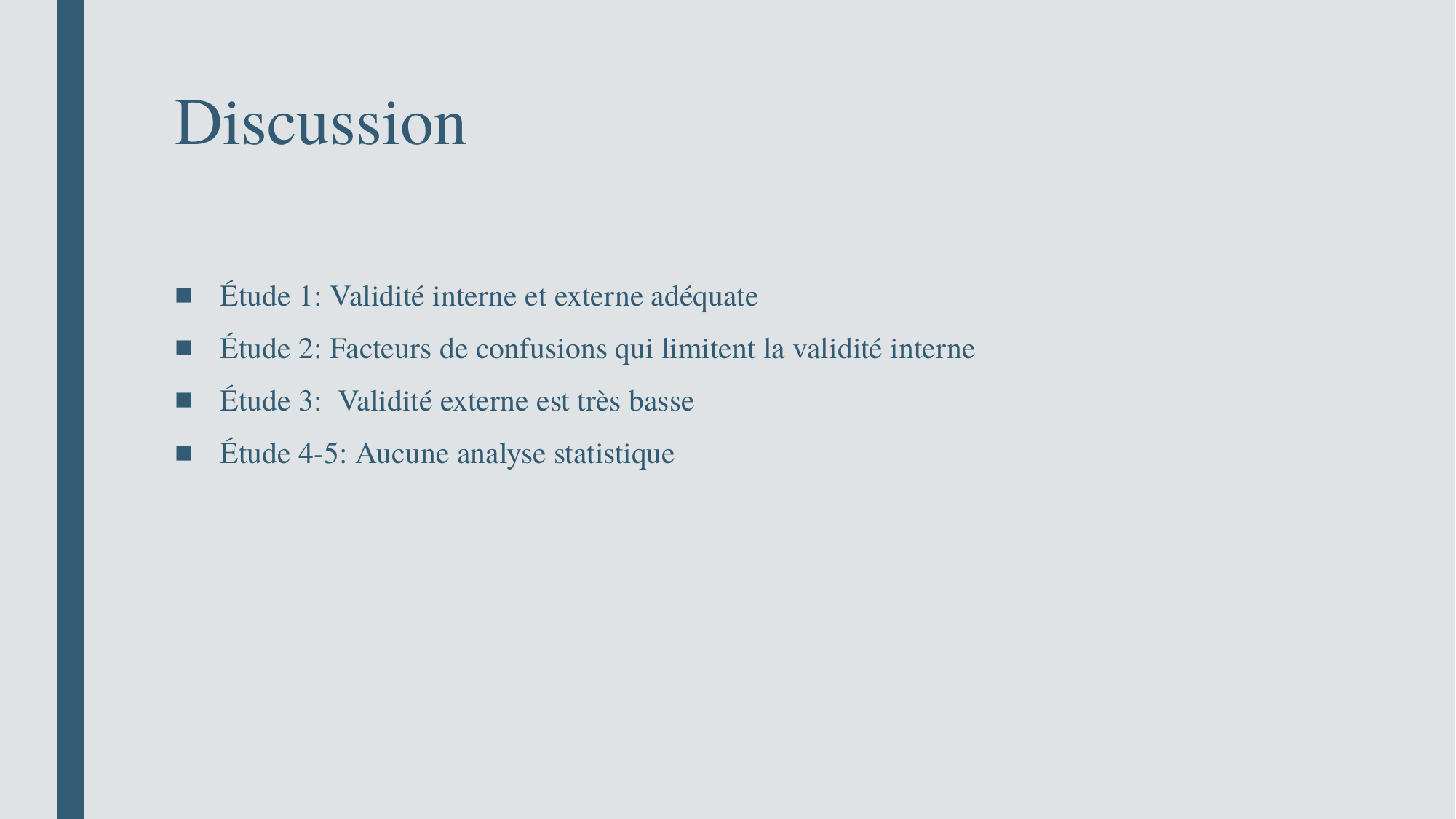

# Discussion
Étude 1: Validité interne et externe adéquate
Étude 2: Facteurs de confusions qui limitent la validité interne
Étude 3:  Validité externe est très basse
Étude 4-5: Aucune analyse statistique